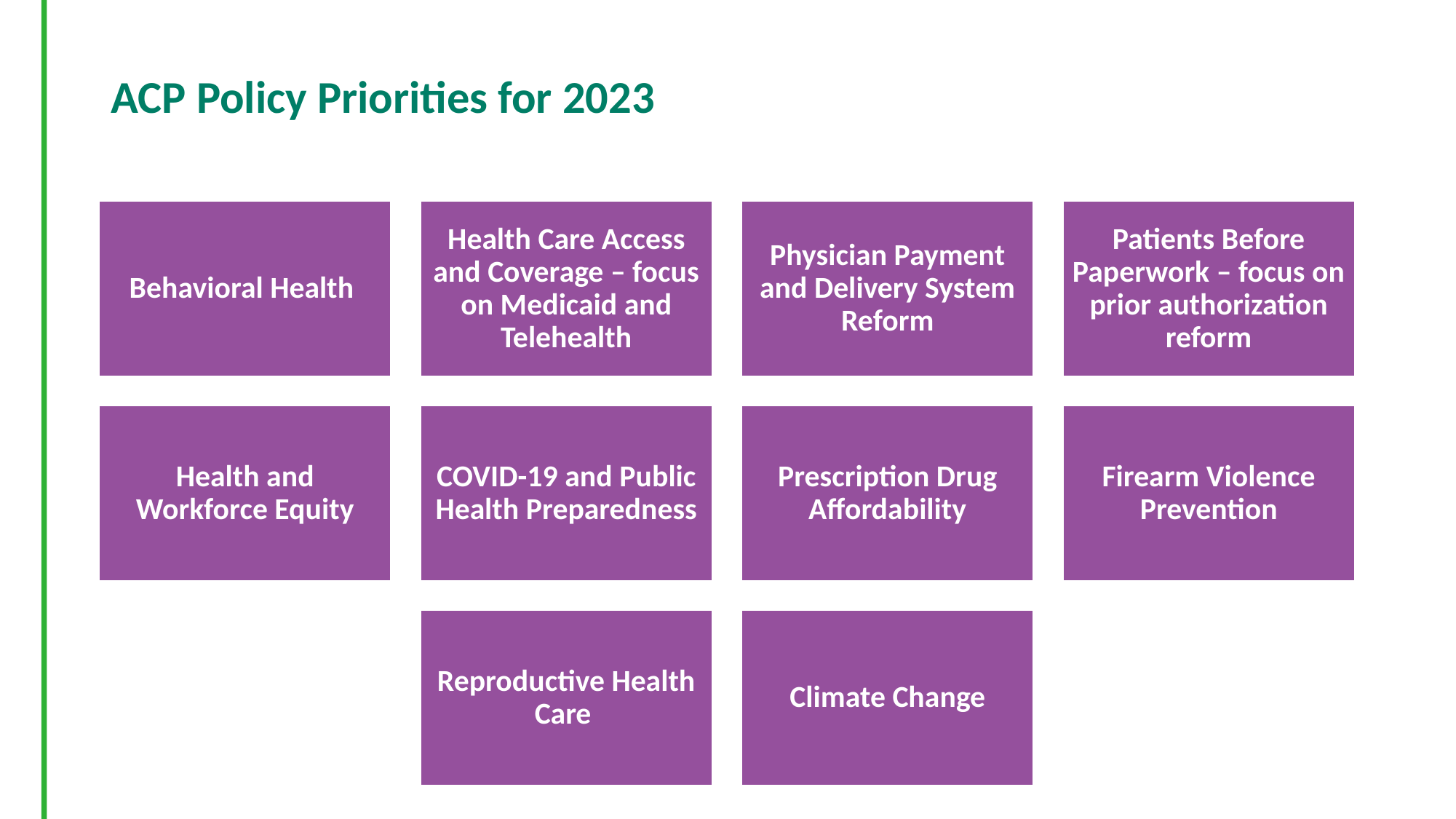

# ACP Policy Priorities for 2023
Behavioral Health
Health Care Access and Coverage – focus on Medicaid and Telehealth
Physician Payment and Delivery System Reform
Patients Before Paperwork – focus on prior authorization reform
Health and Workforce Equity
COVID-19 and Public Health Preparedness
Prescription Drug Affordability
Firearm Violence Prevention
Reproductive Health Care
Climate Change